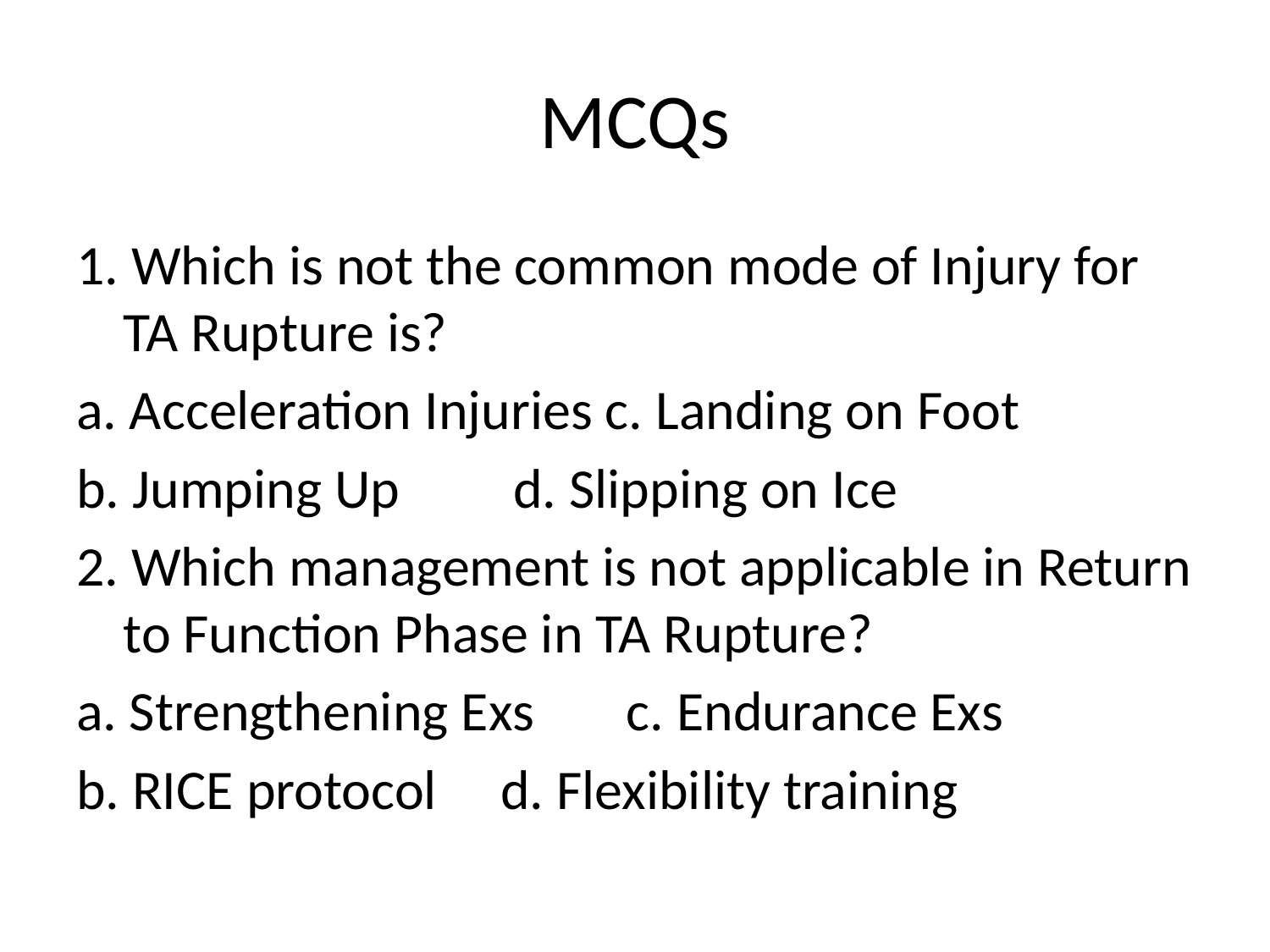

# MCQs
1. Which is not the common mode of Injury for TA Rupture is?
a. Acceleration Injuries c. Landing on Foot
b. Jumping Up     	 d. Slipping on Ice
2. Which management is not applicable in Return to Function Phase in TA Rupture?
a. Strengthening Exs		c. Endurance Exs
b. RICE protocol			d. Flexibility training